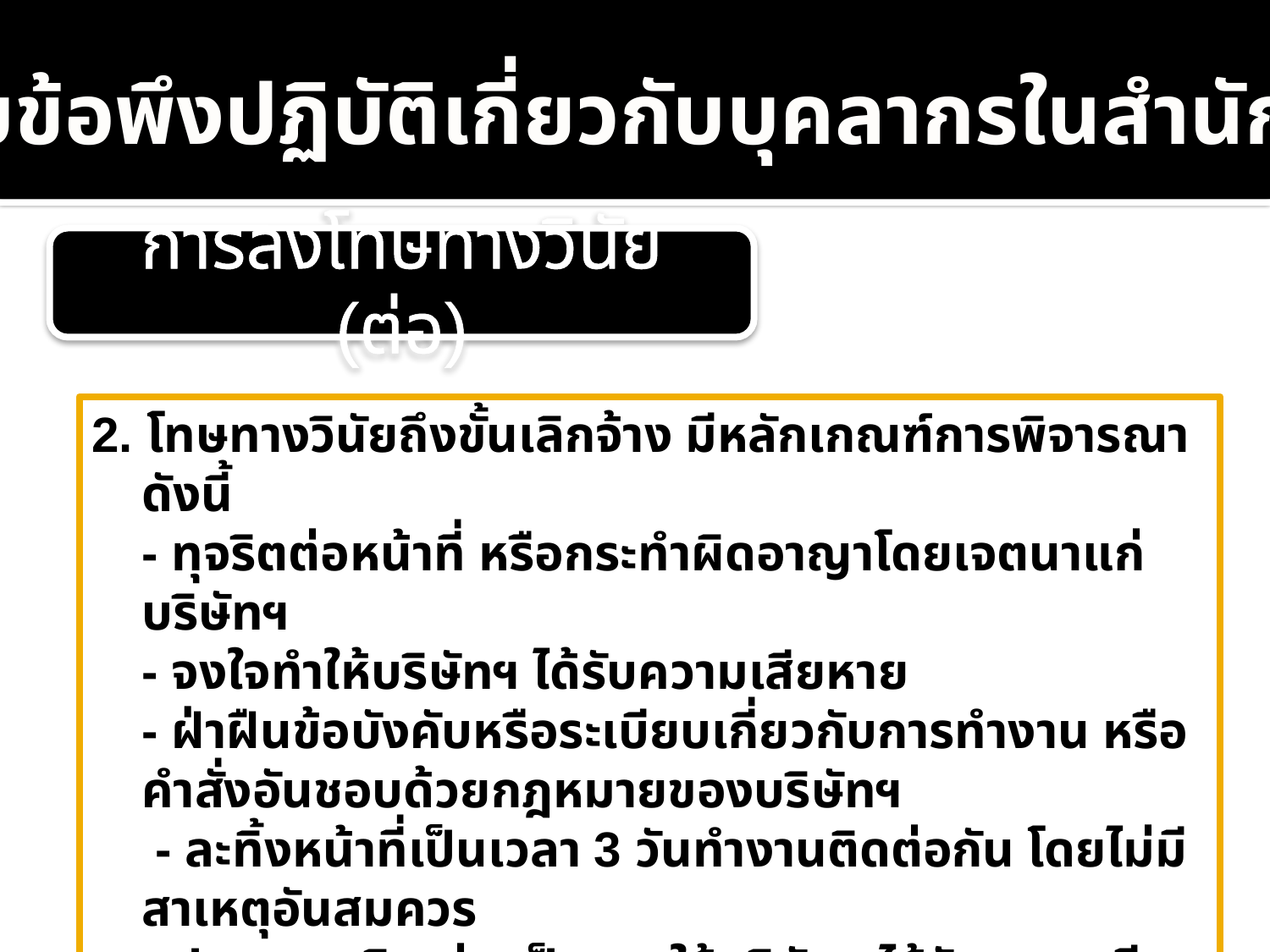

กฎระเบียบข้อพึงปฏิบัติเกี่ยวกับบุคลากรในสำนักงาน (ต่อ)
การลงโทษทางวินัย (ต่อ)
2. โทษทางวินัยถึงขั้นเลิกจ้าง มีหลักเกณฑ์การพิจารณา ดังนี้
	- ทุจริตต่อหน้าที่ หรือกระทำผิดอาญาโดยเจตนาแก่บริษัทฯ
	- จงใจทำให้บริษัทฯ ได้รับความเสียหาย
	- ฝ่าฝืนข้อบังคับหรือระเบียบเกี่ยวกับการทำงาน หรือคำสั่งอันชอบด้วยกฎหมายของบริษัทฯ
	 - ละทิ้งหน้าที่เป็นเวลา 3 วันทำงานติดต่อกัน โดยไม่มีสาเหตุอันสมควร
	- ประมาท เลินเล่อ เป็นเหตุให้บริษัทฯ ได้รับความเสียหาย
	- ได้รับโทษจำคุกตามคำพิพากษาถึงที่สุดให้จำคุก